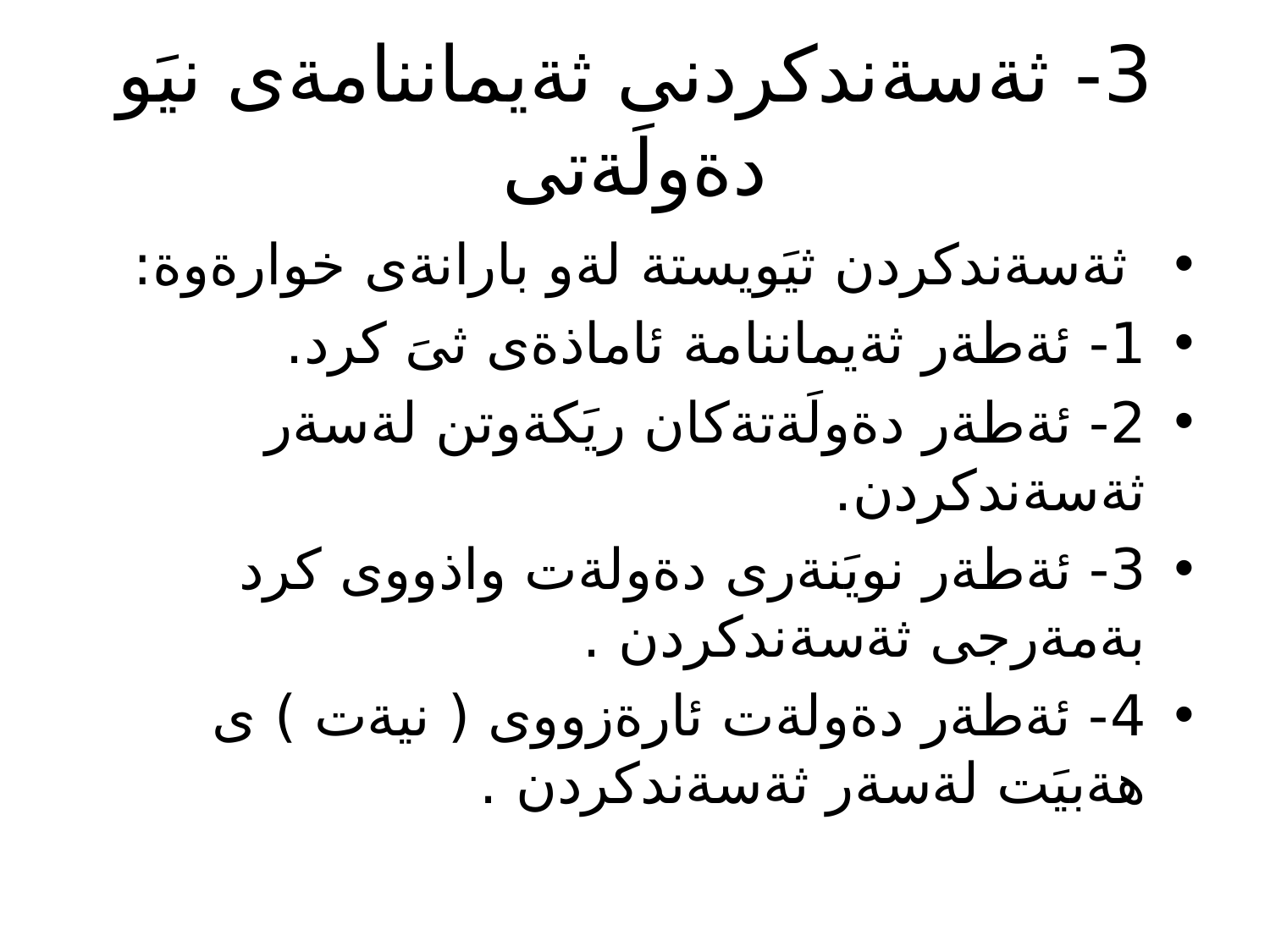

# 3- ثةسةندكردنى ثةيماننامةى نيَو دةولَةتى
 ثةسةندكردن ثيَويستة لةو بارانةى خوارةوة:
1- ئةطةر ثةيماننامة ئاماذةى ثىَ كرد.
2- ئةطةر دةولَةتةكان ريَكةوتن لةسةر ثةسةندكردن.
3- ئةطةر نويَنةرى دةولةت واذووى كرد بةمةرجى ثةسةندكردن .
4- ئةطةر دةولةت ئارةزووى ( نيةت ) ى هةبيَت لةسةر ثةسةندكردن .